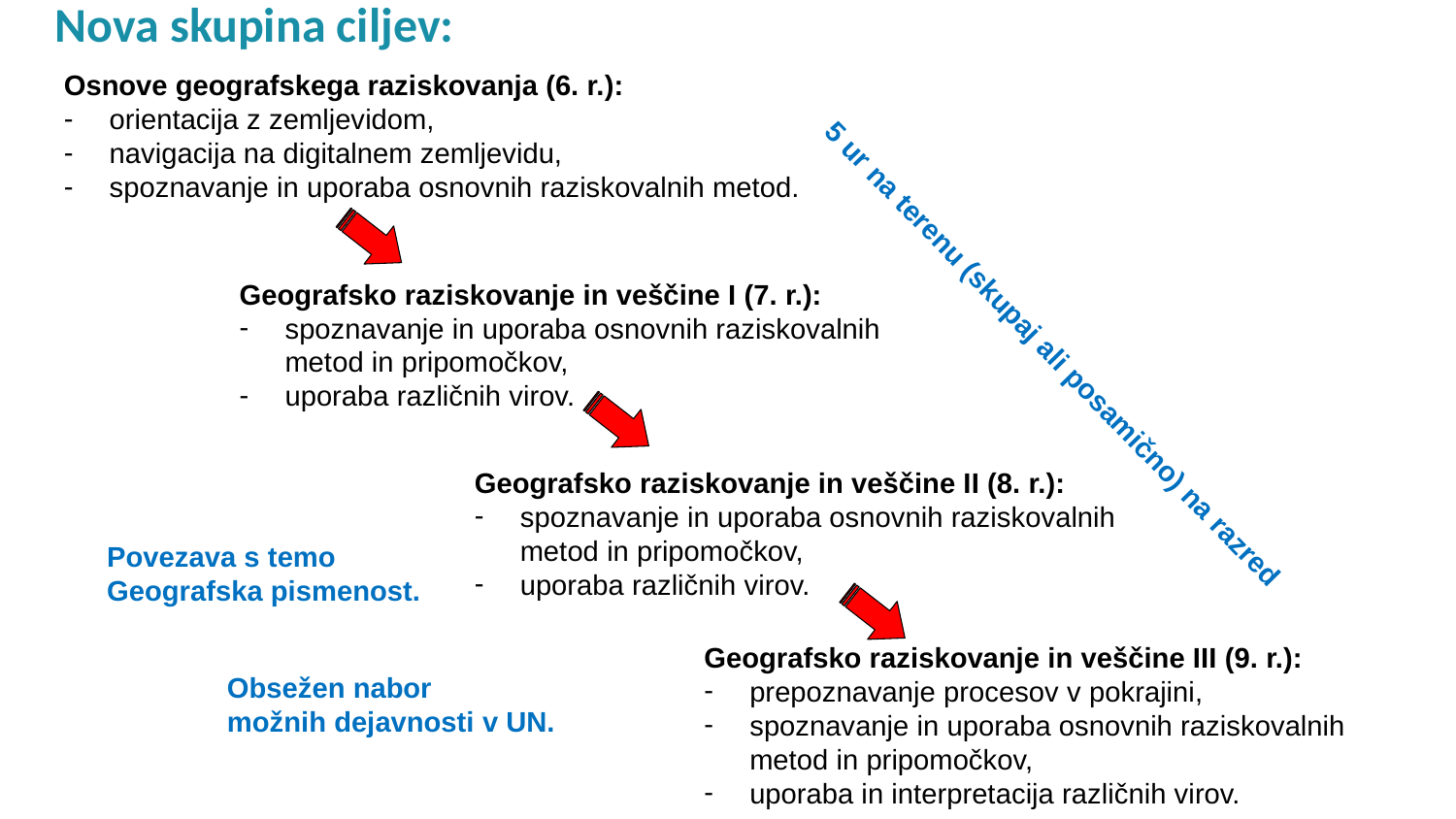

Nova skupina ciljev:
Osnove geografskega raziskovanja (6. r.):
orientacija z zemljevidom,
navigacija na digitalnem zemljevidu,
spoznavanje in uporaba osnovnih raziskovalnih metod.

Geografsko raziskovanje in veščine I (7. r.):
spoznavanje in uporaba osnovnih raziskovalnih metod in pripomočkov,
uporaba različnih virov.
5 ur na terenu (skupaj ali posamično) na razred

Geografsko raziskovanje in veščine II (8. r.):
spoznavanje in uporaba osnovnih raziskovalnih metod in pripomočkov,
uporaba različnih virov.
Povezava s temo Geografska pismenost.

Geografsko raziskovanje in veščine III (9. r.):
prepoznavanje procesov v pokrajini,
spoznavanje in uporaba osnovnih raziskovalnih metod in pripomočkov,
uporaba in interpretacija različnih virov.
Obsežen nabor
možnih dejavnosti v UN.